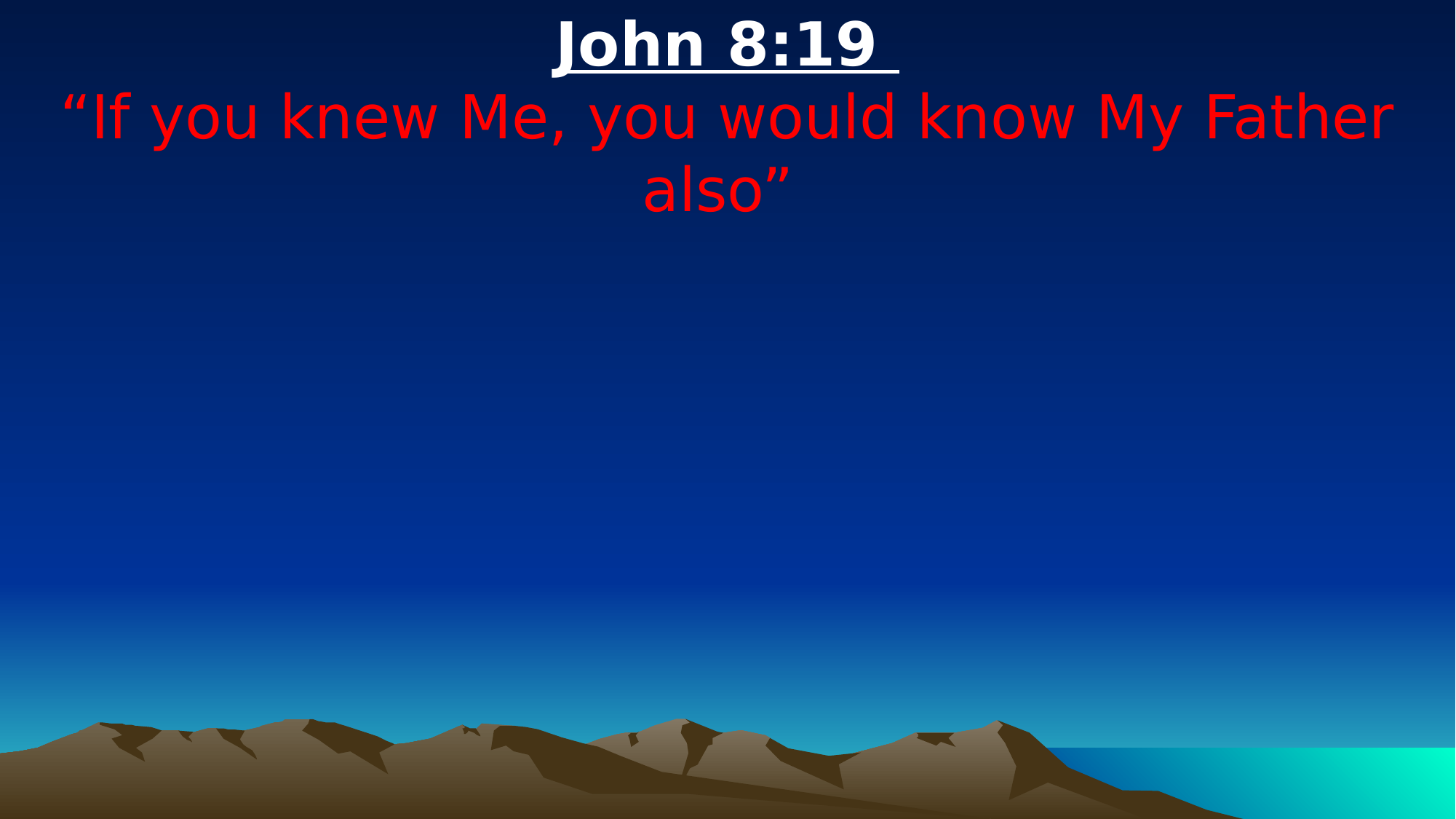

John 8:19
“If you knew Me, you would know My Father also”